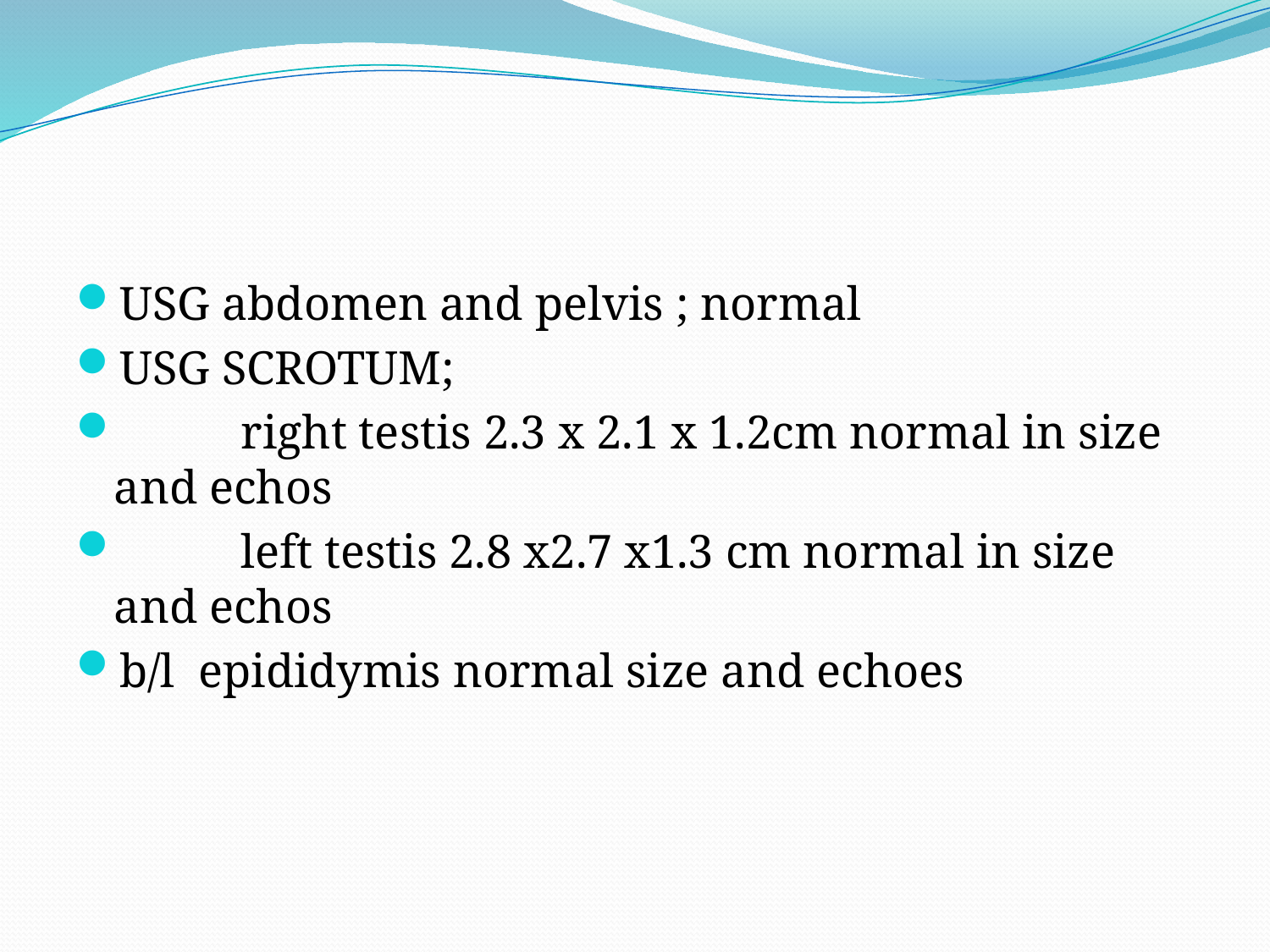

#
USG abdomen and pelvis ; normal
USG SCROTUM;
	right testis 2.3 x 2.1 x 1.2cm normal in size and echos
	left testis 2.8 x2.7 x1.3 cm normal in size and echos
b/l  epididymis normal size and echoes